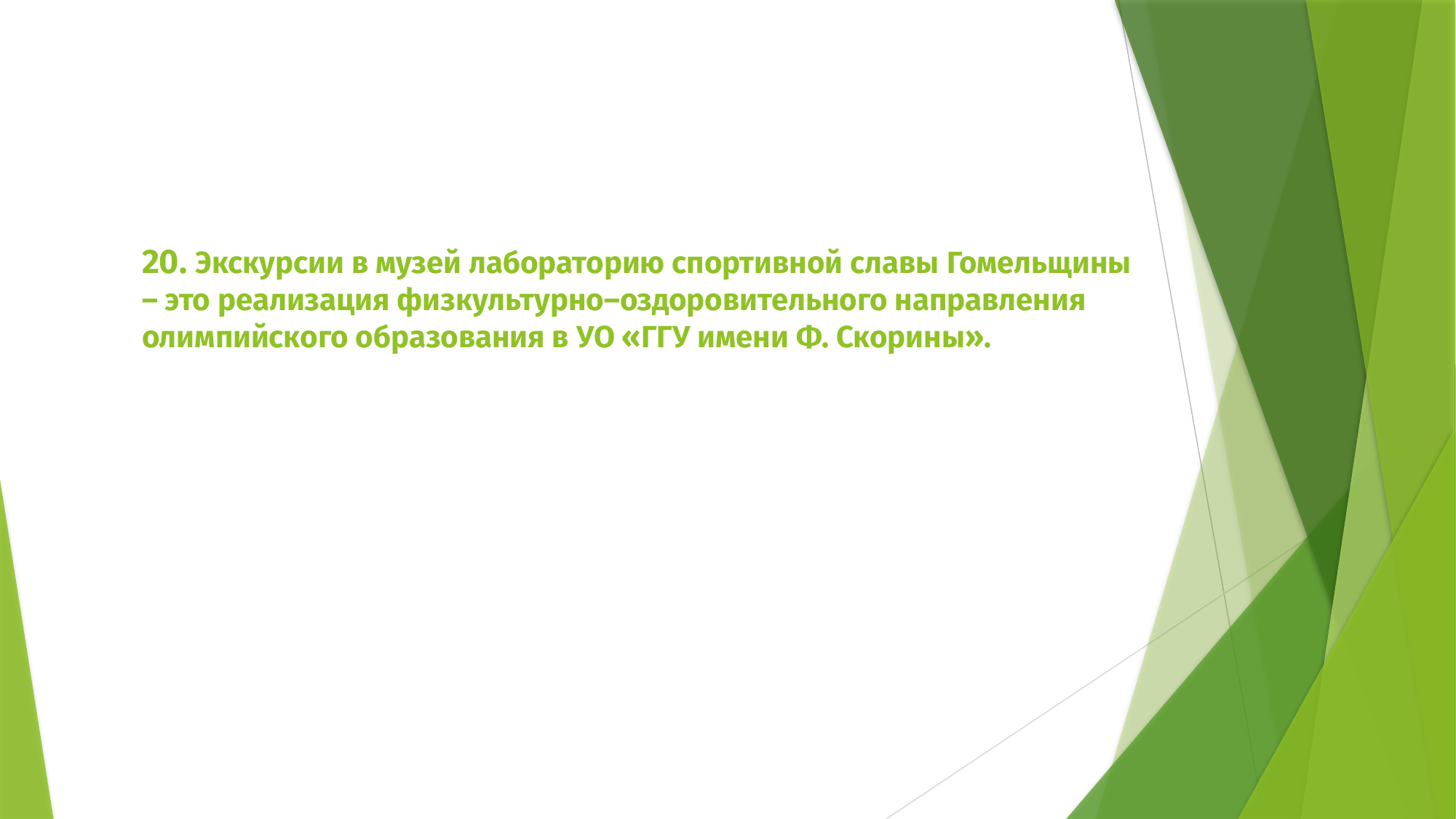

# 20. Экскурсии в музей лабораторию спортивной славы Гомельщины – это реализация физкультурно–оздоровительного направления олимпийского образования в УО «ГГУ имени Ф. Скорины».